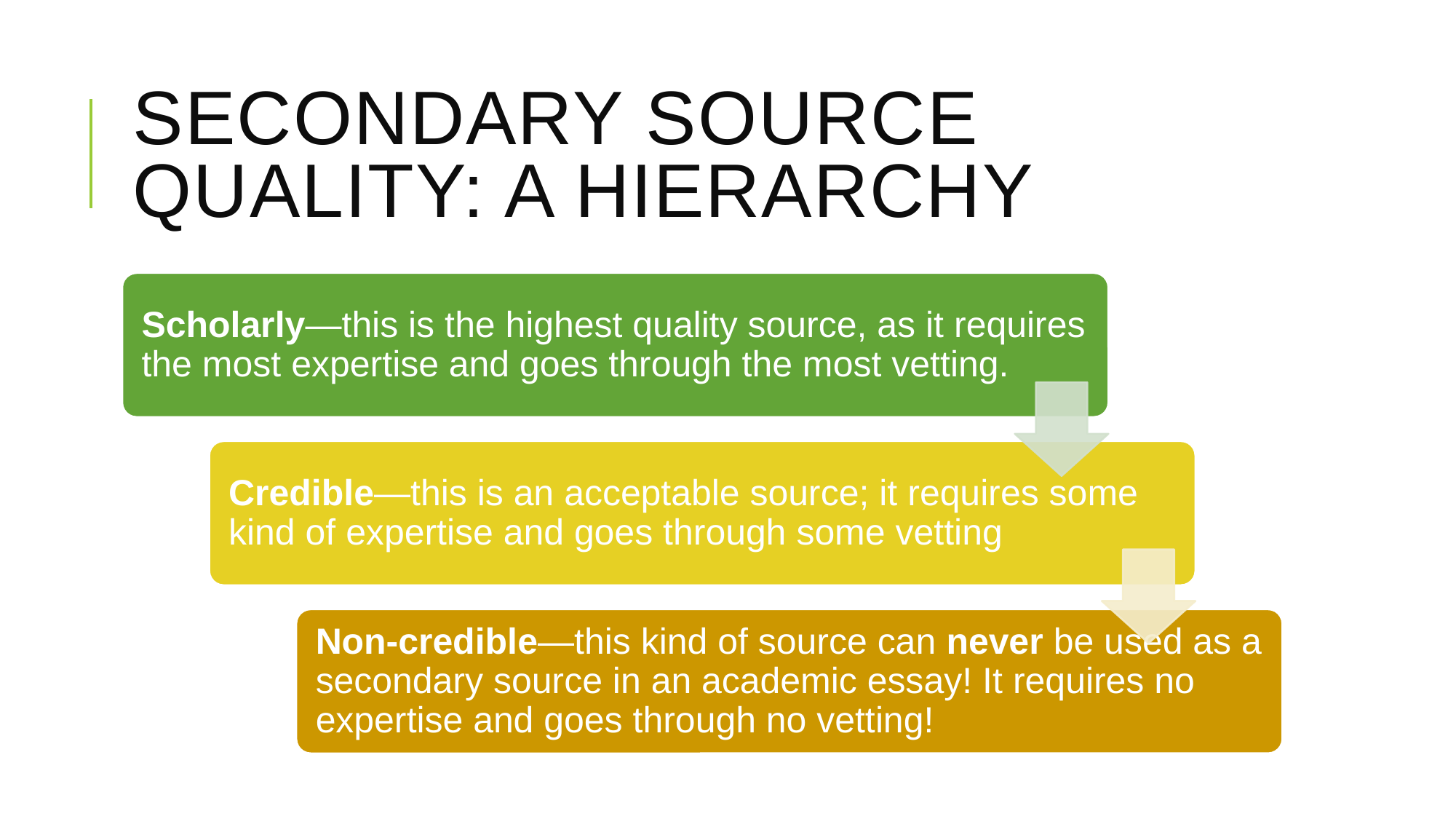

# Secondary Source Quality: A Hierarchy
Scholarly—this is the highest quality source, as it requires the most expertise and goes through the most vetting.
Credible—this is an acceptable source; it requires some kind of expertise and goes through some vetting
Non-credible—this kind of source can never be used as a secondary source in an academic essay! It requires no expertise and goes through no vetting!